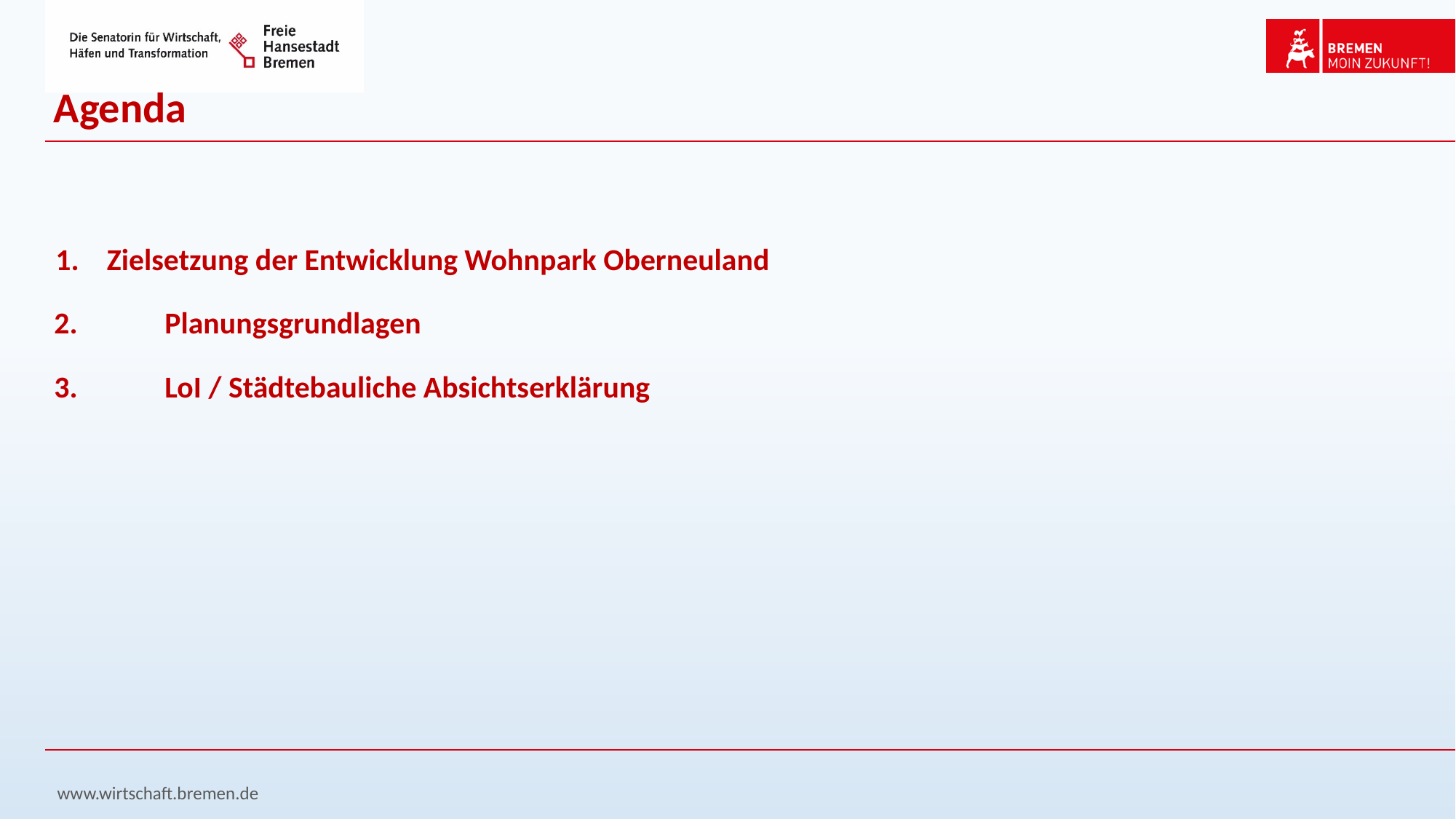

Agenda
1.	Zielsetzung der Entwicklung Wohnpark Oberneuland
2.	Planungsgrundlagen
3.	LoI / Städtebauliche Absichtserklärung